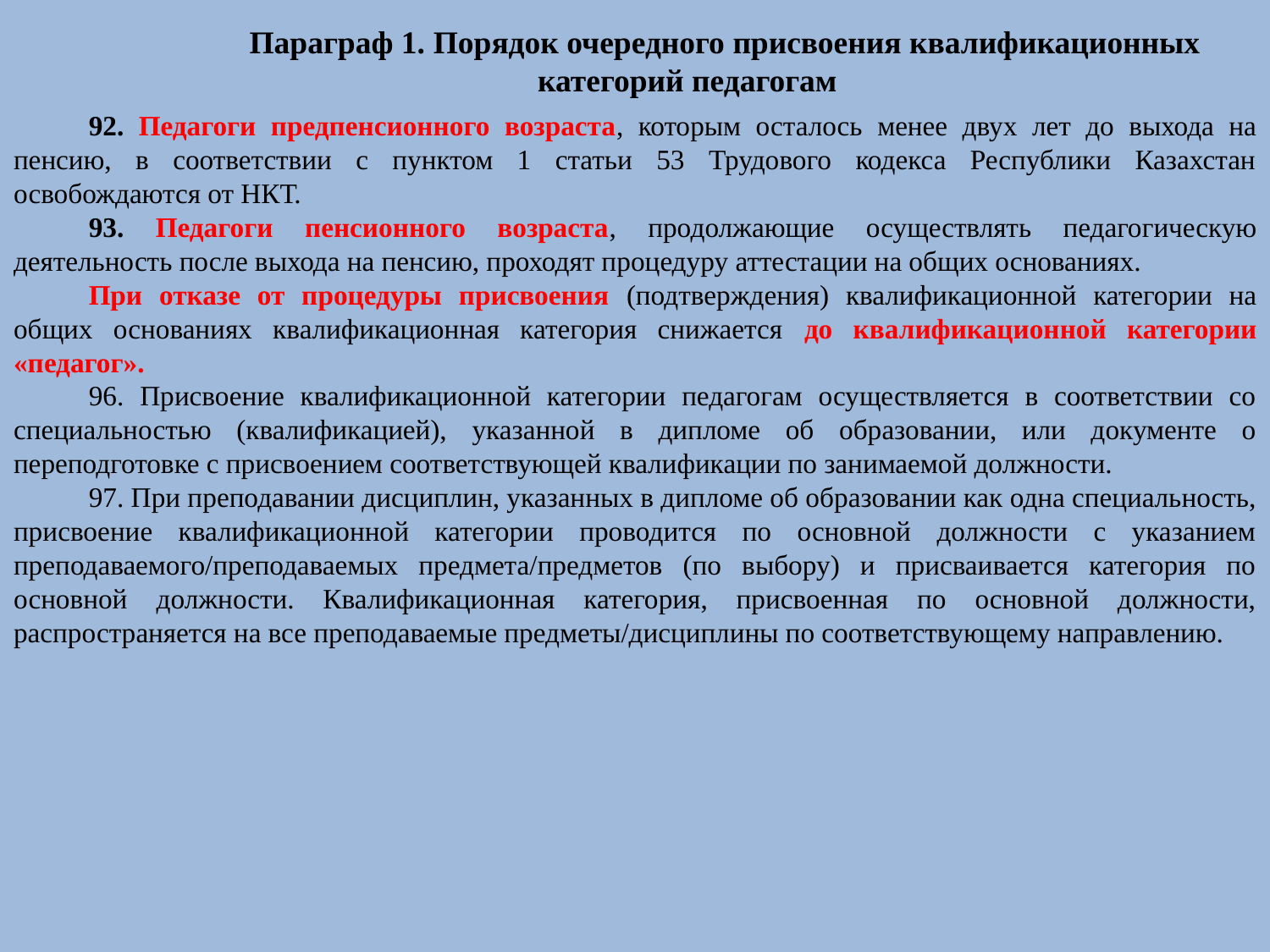

Параграф 1. Порядок очередного присвоения квалификационных категорий педагогам

92. Педагоги предпенсионного возраста, которым осталось менее двух лет до выхода на пенсию, в соответствии с пунктом 1 статьи 53 Трудового кодекса Республики Казахстан освобождаются от НКТ.
93. Педагоги пенсионного возраста, продолжающие осуществлять педагогическую деятельность после выхода на пенсию, проходят процедуру аттестации на общих основаниях.
При отказе от процедуры присвоения (подтверждения) квалификационной категории на общих основаниях квалификационная категория снижается до квалификационной категории «педагог».
96. Присвоение квалификационной категории педагогам осуществляется в соответствии со специальностью (квалификацией), указанной в дипломе об образовании, или документе о переподготовке с присвоением соответствующей квалификации по занимаемой должности.
97. При преподавании дисциплин, указанных в дипломе об образовании как одна специальность, присвоение квалификационной категории проводится по основной должности с указанием преподаваемого/преподаваемых предмета/предметов (по выбору) и присваивается категория по основной должности. Квалификационная категория, присвоенная по основной должности, распространяется на все преподаваемые предметы/дисциплины по соответствующему направлению.